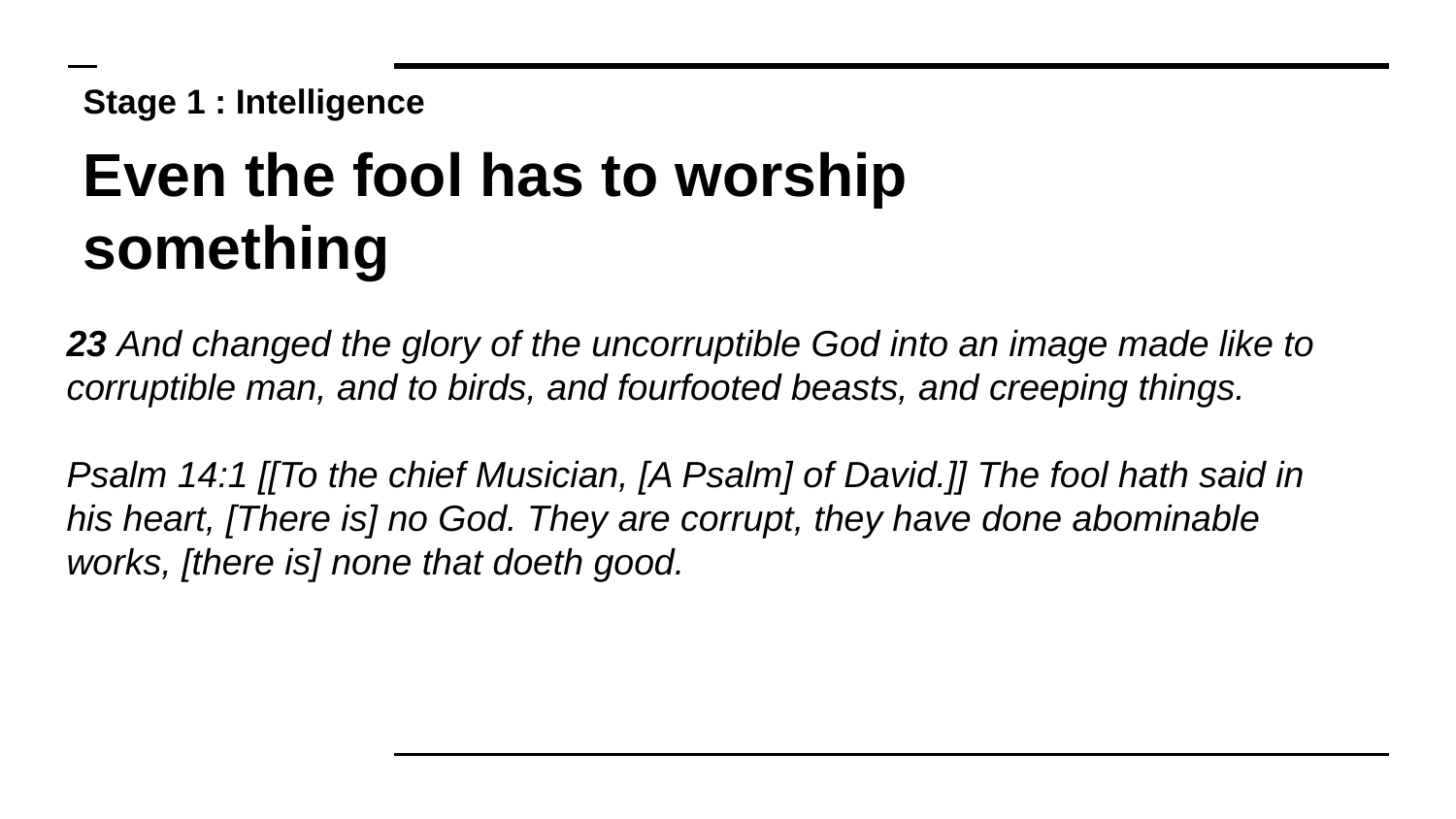

# Stage 1 : Intelligence
Even the fool has to worship something
23 And changed the glory of the uncorruptible God into an image made like to corruptible man, and to birds, and fourfooted beasts, and creeping things.

Psalm 14:1 [[To the chief Musician, [A Psalm] of David.]] The fool hath said in his heart, [There is] no God. They are corrupt, they have done abominable works, [there is] none that doeth good.